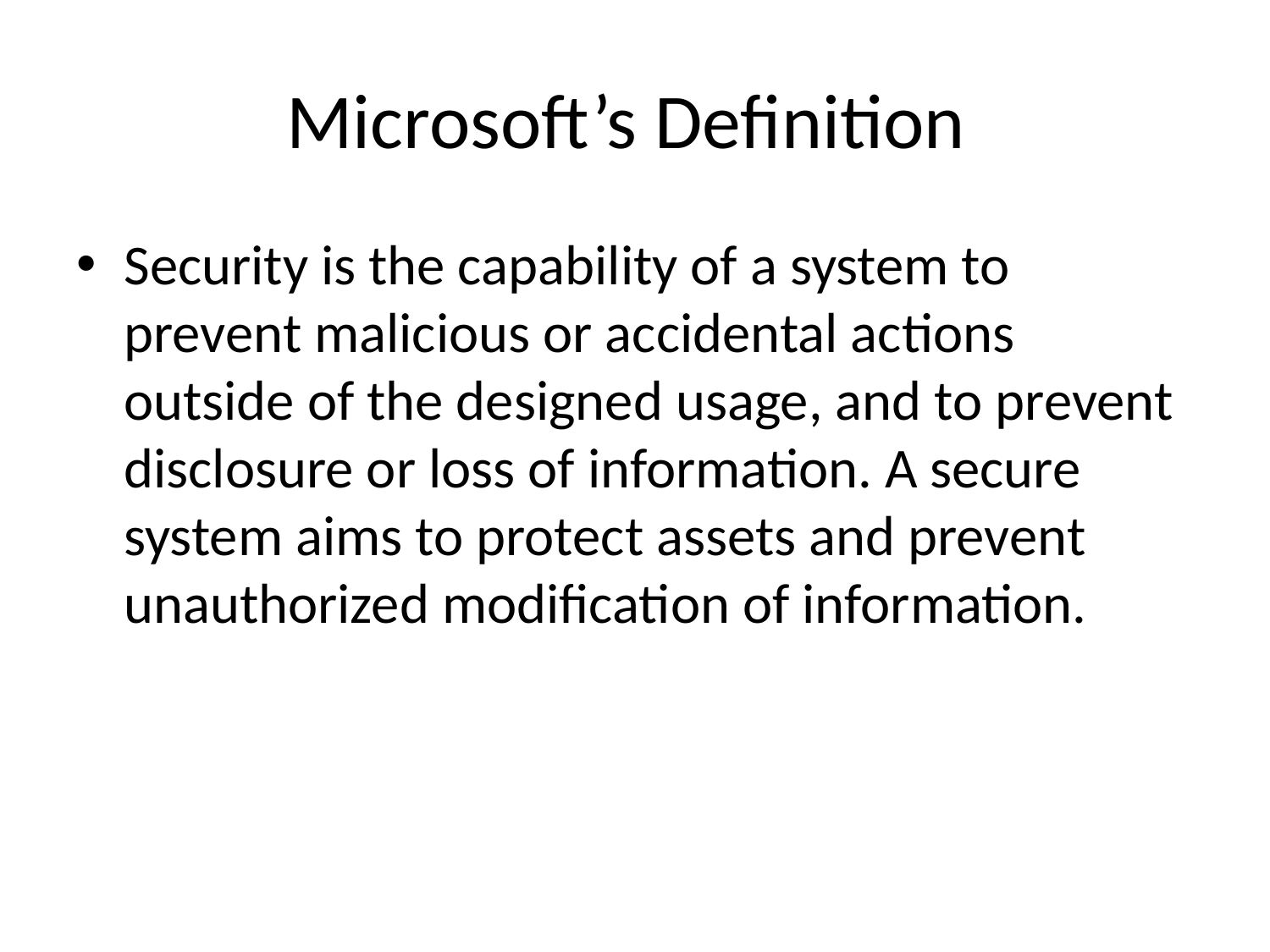

# Microsoft’s Definition
Security is the capability of a system to prevent malicious or accidental actions outside of the designed usage, and to prevent disclosure or loss of information. A secure system aims to protect assets and prevent unauthorized modification of information.